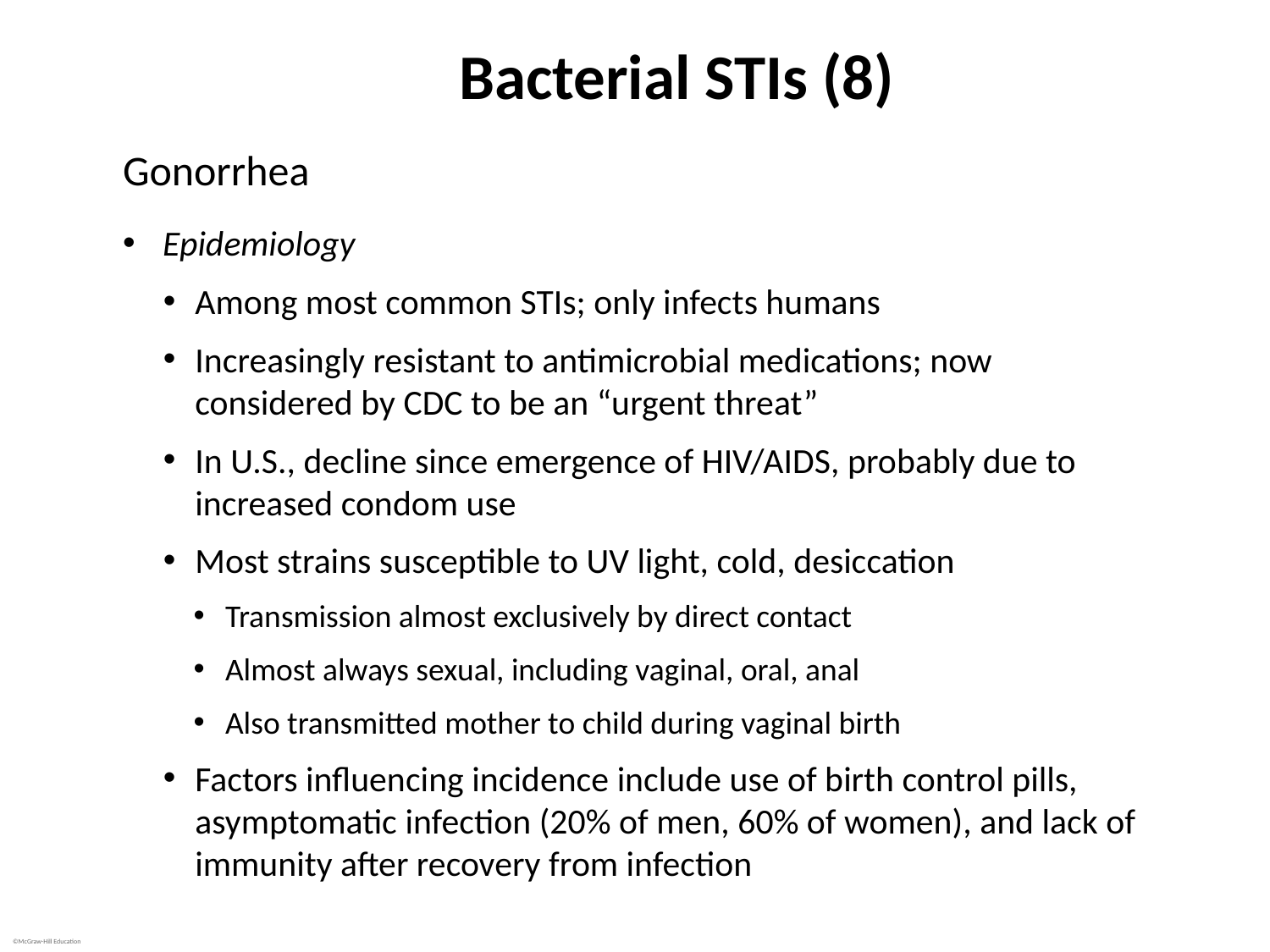

# Bacterial STIs (8)
Gonorrhea
Epidemiology
Among most common STIs; only infects humans
Increasingly resistant to antimicrobial medications; now considered by CDC to be an “urgent threat”
In U.S., decline since emergence of HIV/AIDS, probably due to increased condom use
Most strains susceptible to UV light, cold, desiccation
Transmission almost exclusively by direct contact
Almost always sexual, including vaginal, oral, anal
Also transmitted mother to child during vaginal birth
Factors influencing incidence include use of birth control pills, asymptomatic infection (20% of men, 60% of women), and lack of immunity after recovery from infection